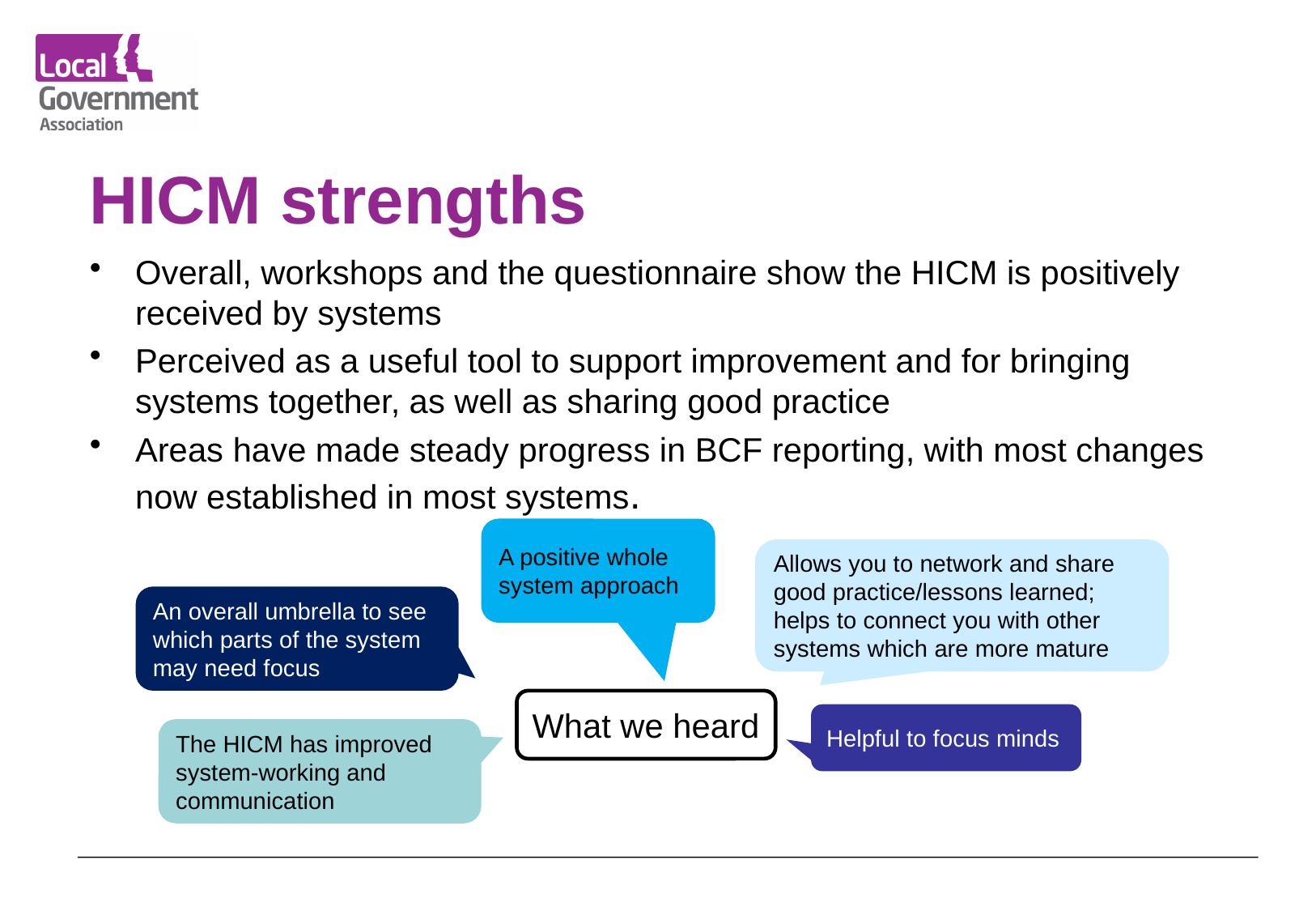

# HICM strengths
Overall, workshops and the questionnaire show the HICM is positively received by systems
Perceived as a useful tool to support improvement and for bringing systems together, as well as sharing good practice
Areas have made steady progress in BCF reporting, with most changes now established in most systems.
A positive whole system approach
Allows you to network and share good practice/lessons learned; helps to connect you with other systems which are more mature
An overall umbrella to see which parts of the system may need focus
What we heard
Helpful to focus minds
The HICM has improved system-working and communication